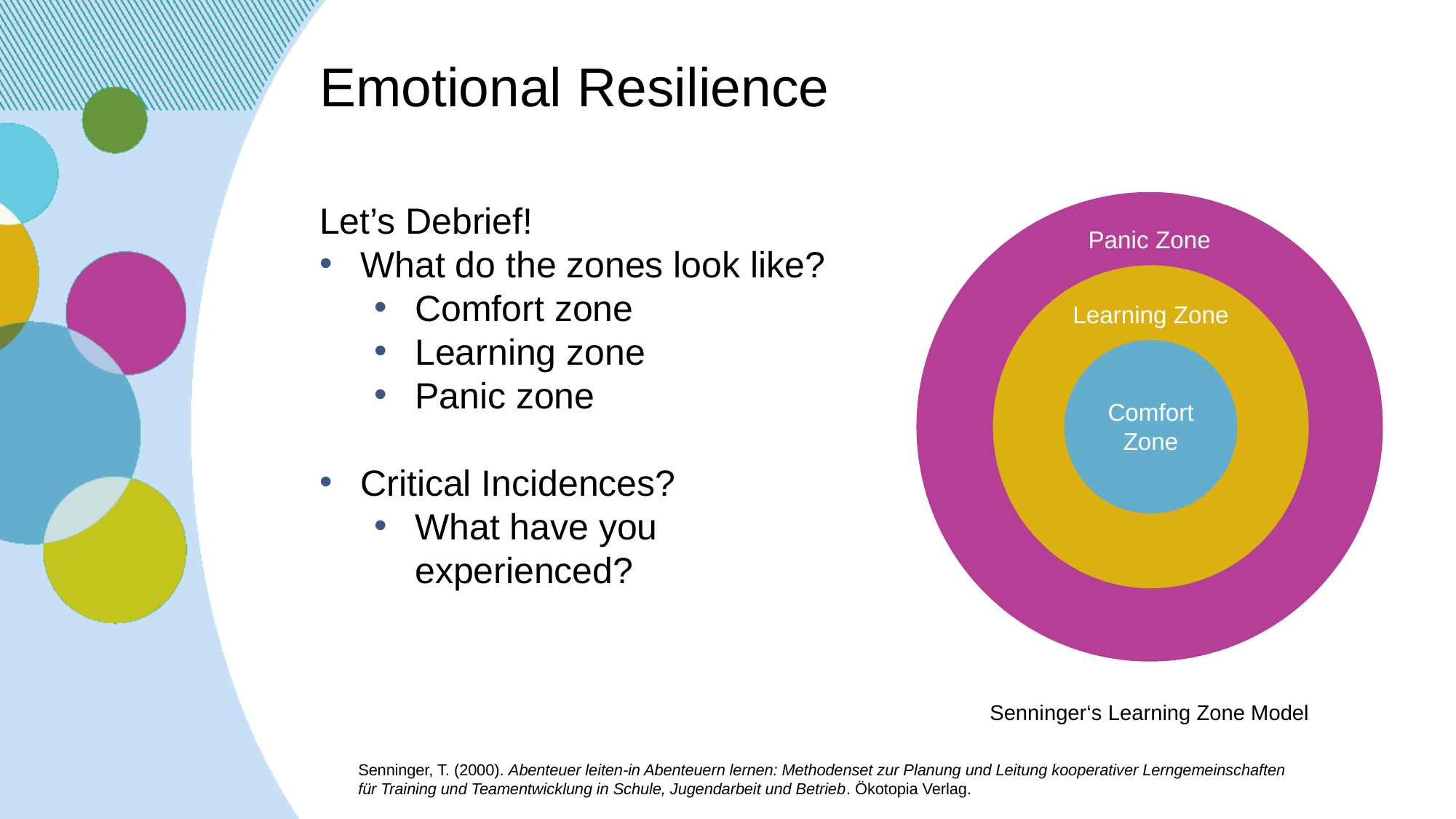

Emotional Resilience
Let’s Debrief!
What do the zones look like?
Comfort zone
Learning zone
Panic zone

Critical Incidences?
What have you experienced?

Panic Zone

Learning Zone

Comfort Zone
Senninger‘s Learning Zone Model
Senninger, T. (2000). Abenteuer leiten-in Abenteuern lernen: Methodenset zur Planung und Leitung kooperativer Lerngemeinschaften für Training und Teamentwicklung in Schule, Jugendarbeit und Betrieb. Ökotopia Verlag.